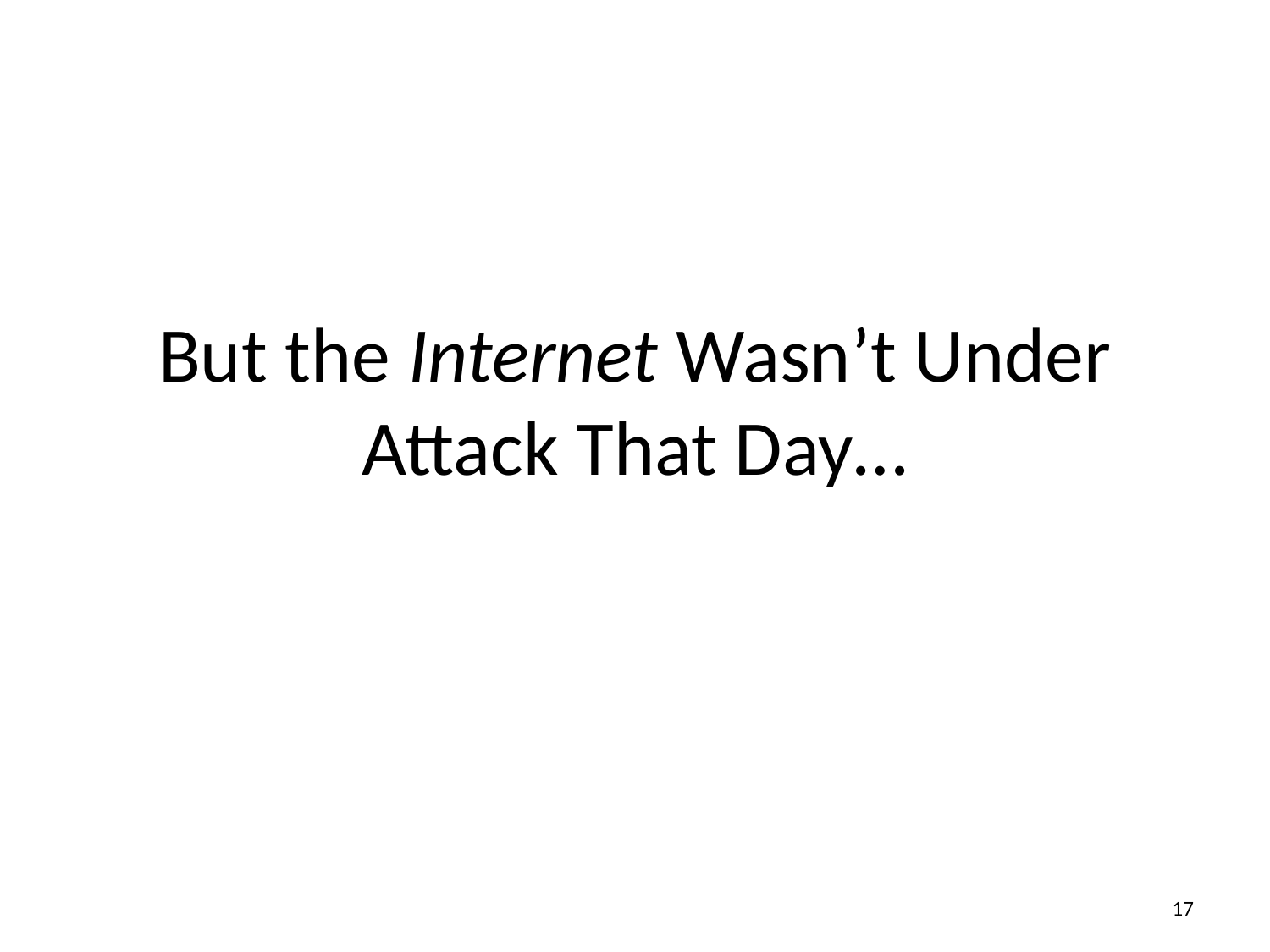

# But the Internet Wasn’t Under Attack That Day…

17